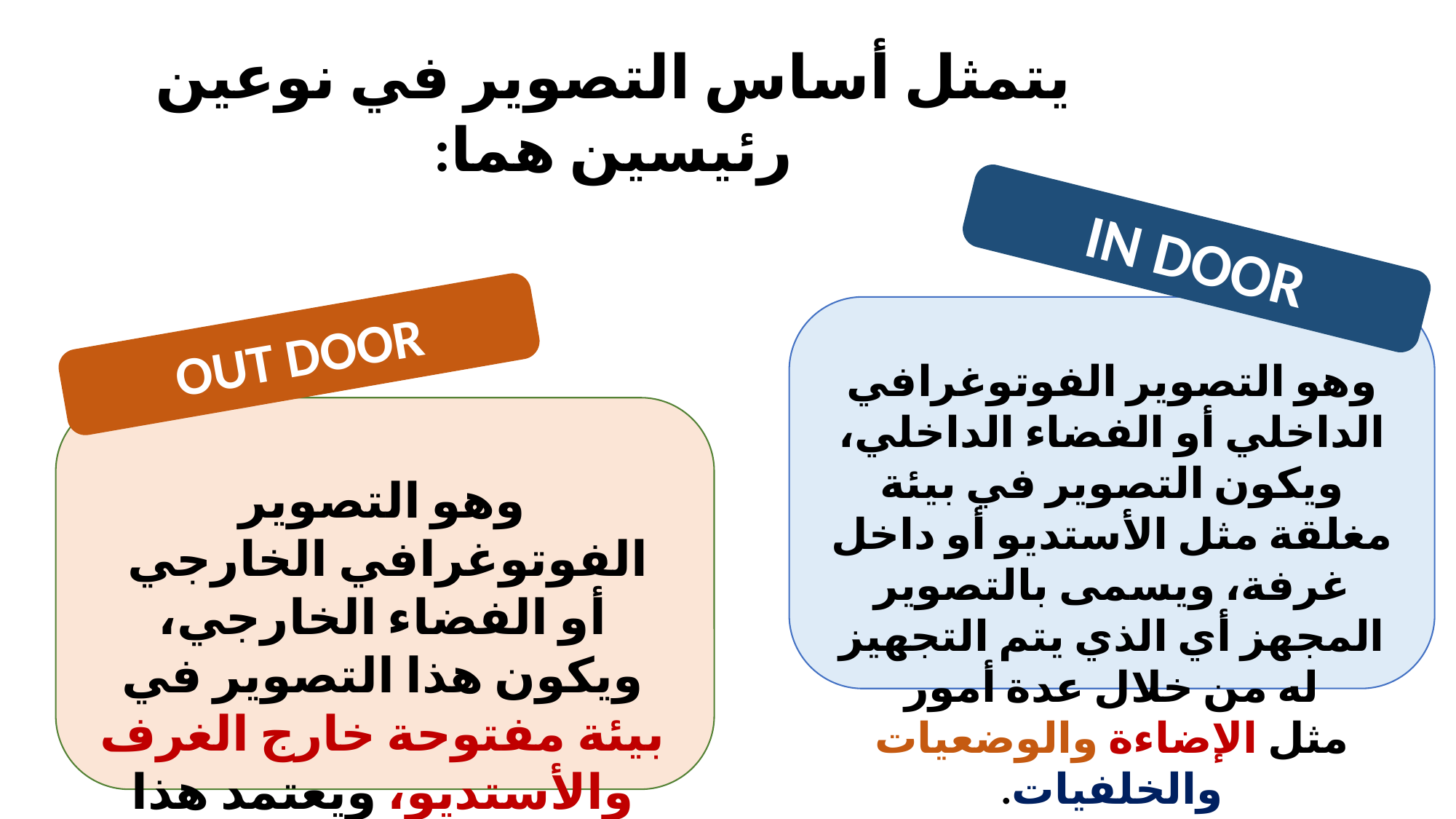

يتمثل أساس التصوير في نوعين رئيسين هما:
IN DOOR

وهو التصوير الفوتوغرافي الداخلي أو الفضاء الداخلي، ويكون التصوير في بيئة مغلقة مثل الأستديو أو داخل غرفة، ويسمى بالتصوير المجهز أي الذي يتم التجهيز له من خلال عدة أمور
مثل الإضاءة والوضعيات والخلفيات.
OUT DOOR

وهو التصوير الفوتوغرافي الخارجي
أو الفضاء الخارجي، ويكون هذا التصوير في بيئة مفتوحة خارج الغرف والأستديو، ويعتمد هذا النوع على اللحظة المناسبة للتصوير.